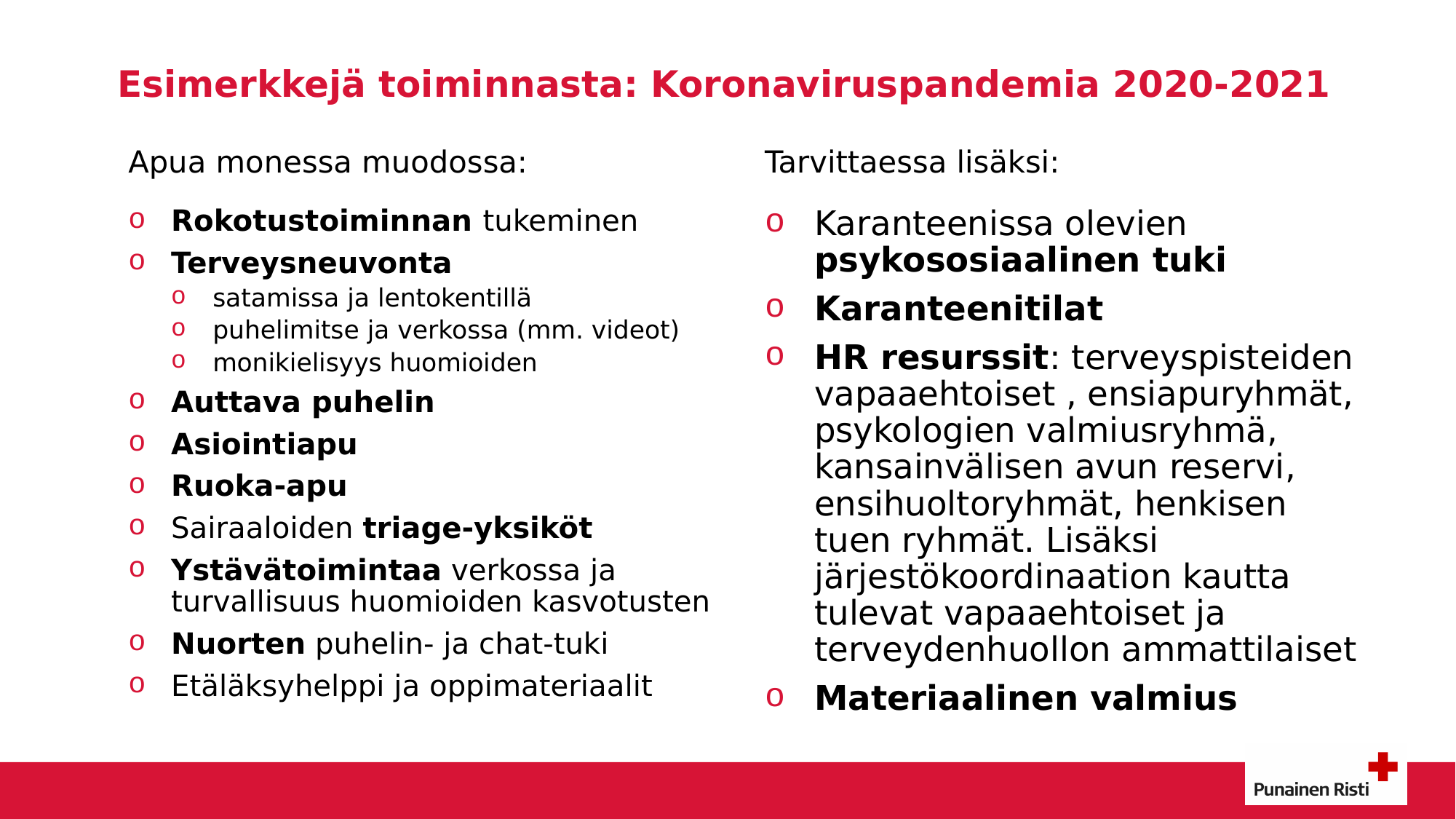

# Esimerkkejä toiminnasta: Koronaviruspandemia 2020-2021
Apua monessa muodossa:

Tarvittaessa lisäksi:

Rokotustoiminnan tukeminen
Terveysneuvonta
satamissa ja lentokentillä
puhelimitse ja verkossa (mm. videot)
monikielisyys huomioiden
Auttava puhelin
Asiointiapu
Ruoka-apu
Sairaaloiden triage-yksiköt
Ystävätoimintaa verkossa ja  turvallisuus huomioiden kasvotusten
Nuorten puhelin- ja chat-tuki
Etäläksyhelppi ja oppimateriaalit

Karanteenissa olevien psykososiaalinen tuki
Karanteenitilat
HR resurssit: terveyspisteiden vapaaehtoiset , ensiapuryhmät, psykologien valmiusryhmä, kansainvälisen avun reservi​, ensihuoltoryhmät​, henkisen tuen ryhmät​. Lisäksi järjestökoordinaation kautta tulevat vapaaehtoiset ja terveydenhuollon ammattilaiset
Materiaalinen valmius